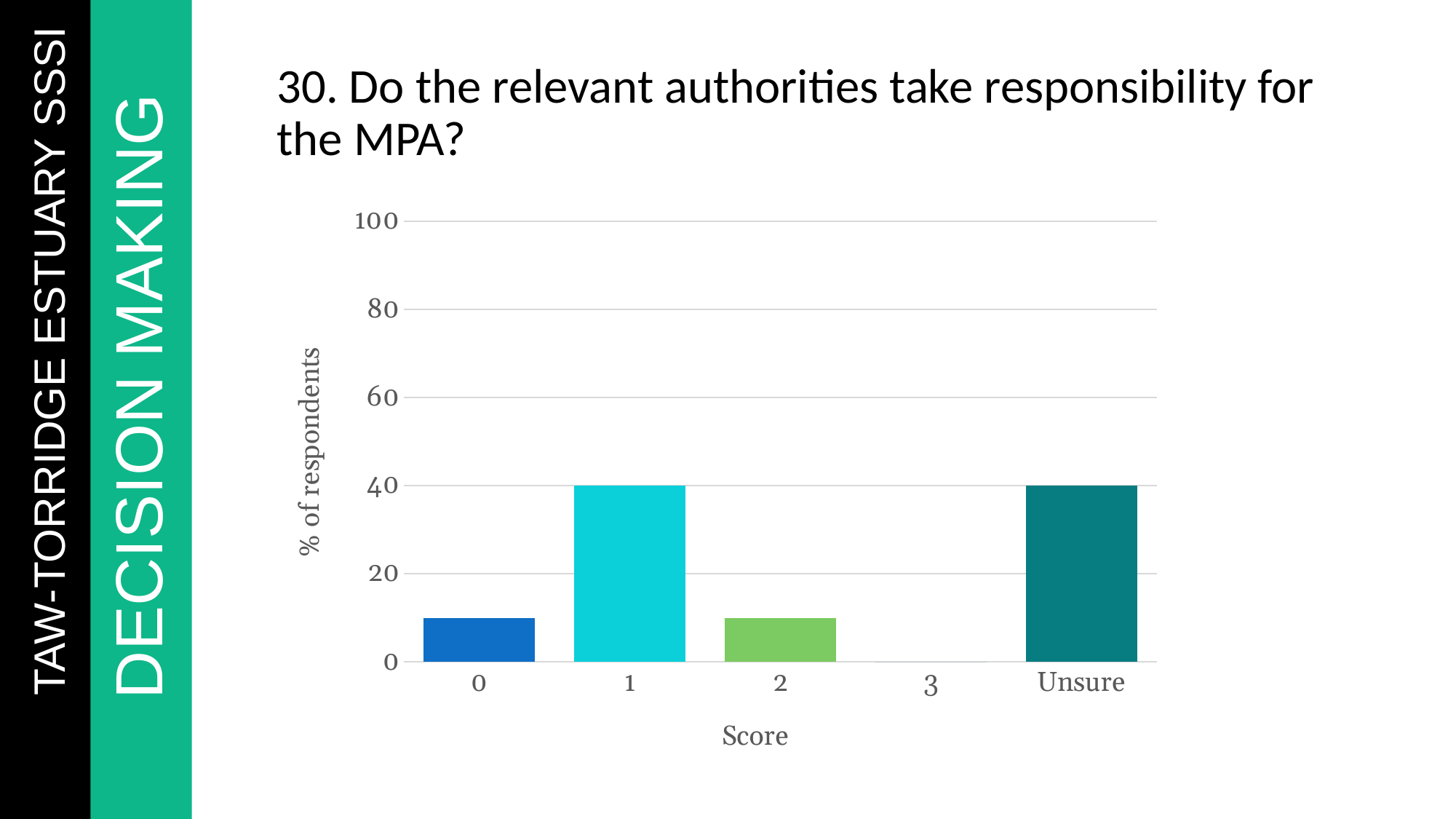

# 30. Do the relevant authorities take responsibility for the MPA?

### Chart

| Category | Score |
|---|---|
| 0 | 10.0 |
| 1 | 40.0 |
| 2 | 10.0 |
| 3 | 0.0 |
| Unsure | 40.0 |
……..TAW-TORRIDGE ESTUARY SSSI
	DECISION MAKING